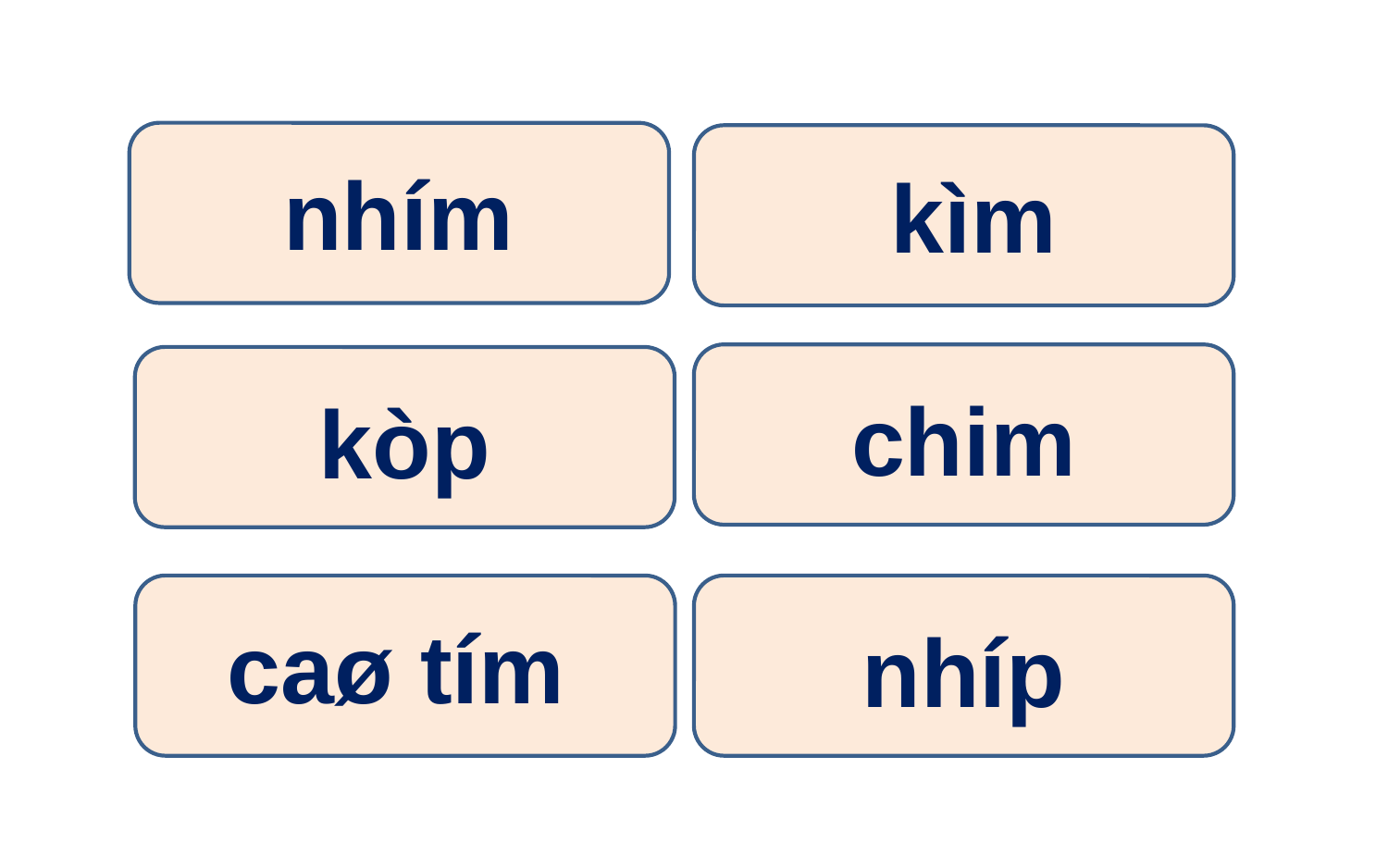

nhím

kìm

chim
kòp

caø tím
nhíp